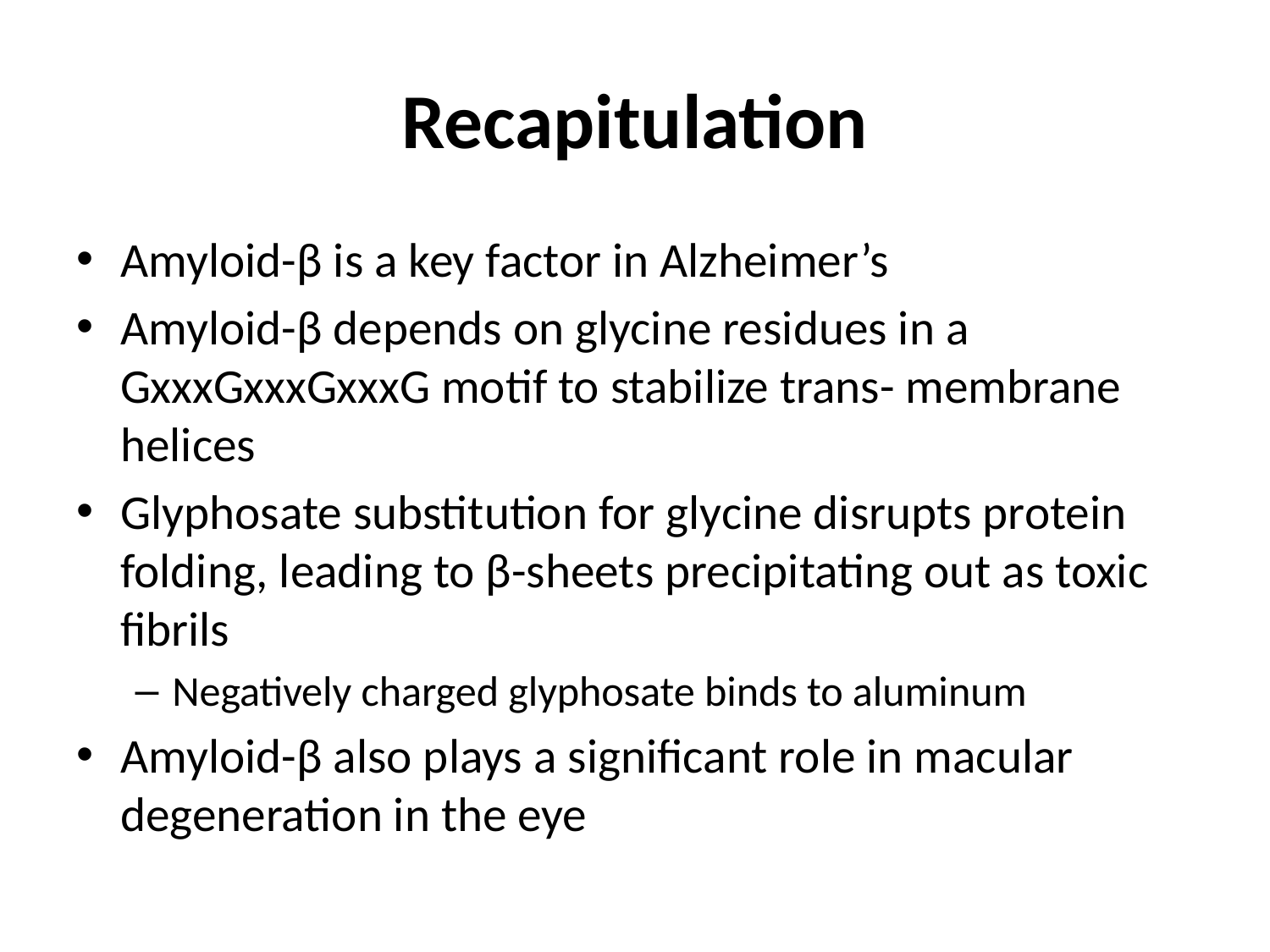

# Recapitulation
Amyloid-β is a key factor in Alzheimer’s
Amyloid-β depends on glycine residues in a GxxxGxxxGxxxG motif to stabilize trans- membrane helices
Glyphosate substitution for glycine disrupts protein folding, leading to β-sheets precipitating out as toxic fibrils
Negatively charged glyphosate binds to aluminum
Amyloid-β also plays a significant role in macular degeneration in the eye